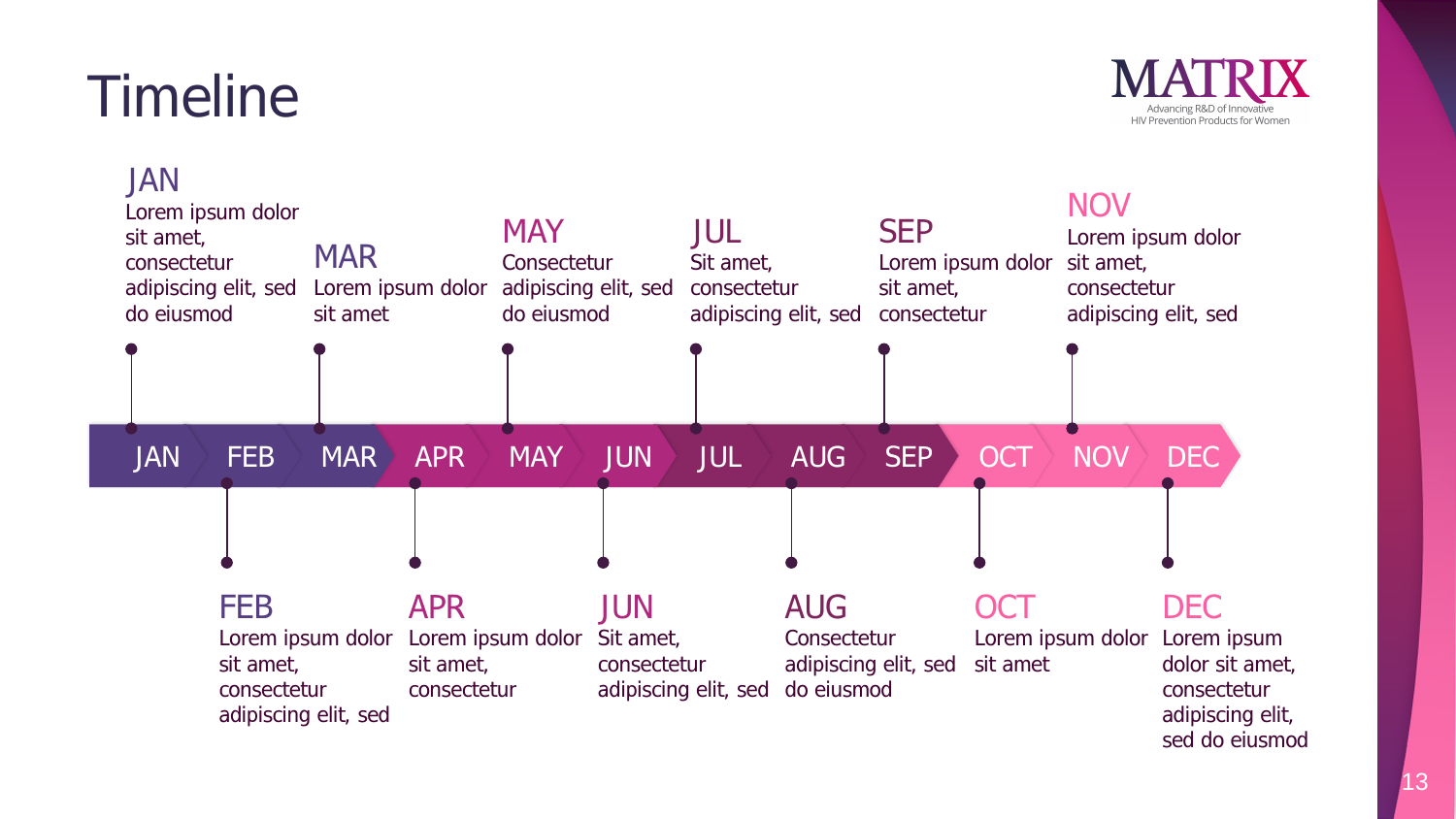

Timeline
JAN
Lorem ipsum dolor sit amet, consectetur adipiscing elit, sed do eiusmod
MAR
Lorem ipsum dolor sit amet
MAY
Consectetur adipiscing elit, sed do eiusmod
JUL
Sit amet, consectetur adipiscing elit, sed
SEP
Lorem ipsum dolor sit amet, consectetur
NOV
Lorem ipsum dolor sit amet, consectetur adipiscing elit, sed
FEB
Lorem ipsum dolor sit amet, consectetur adipiscing elit, sed
APR
Lorem ipsum dolor sit amet, consectetur
JUN
Sit amet, consectetur adipiscing elit, sed
AUG
Consectetur adipiscing elit, sed do eiusmod
OCT
Lorem ipsum dolor sit amet
DEC
Lorem ipsum dolor sit amet, consectetur adipiscing elit, sed do eiusmod